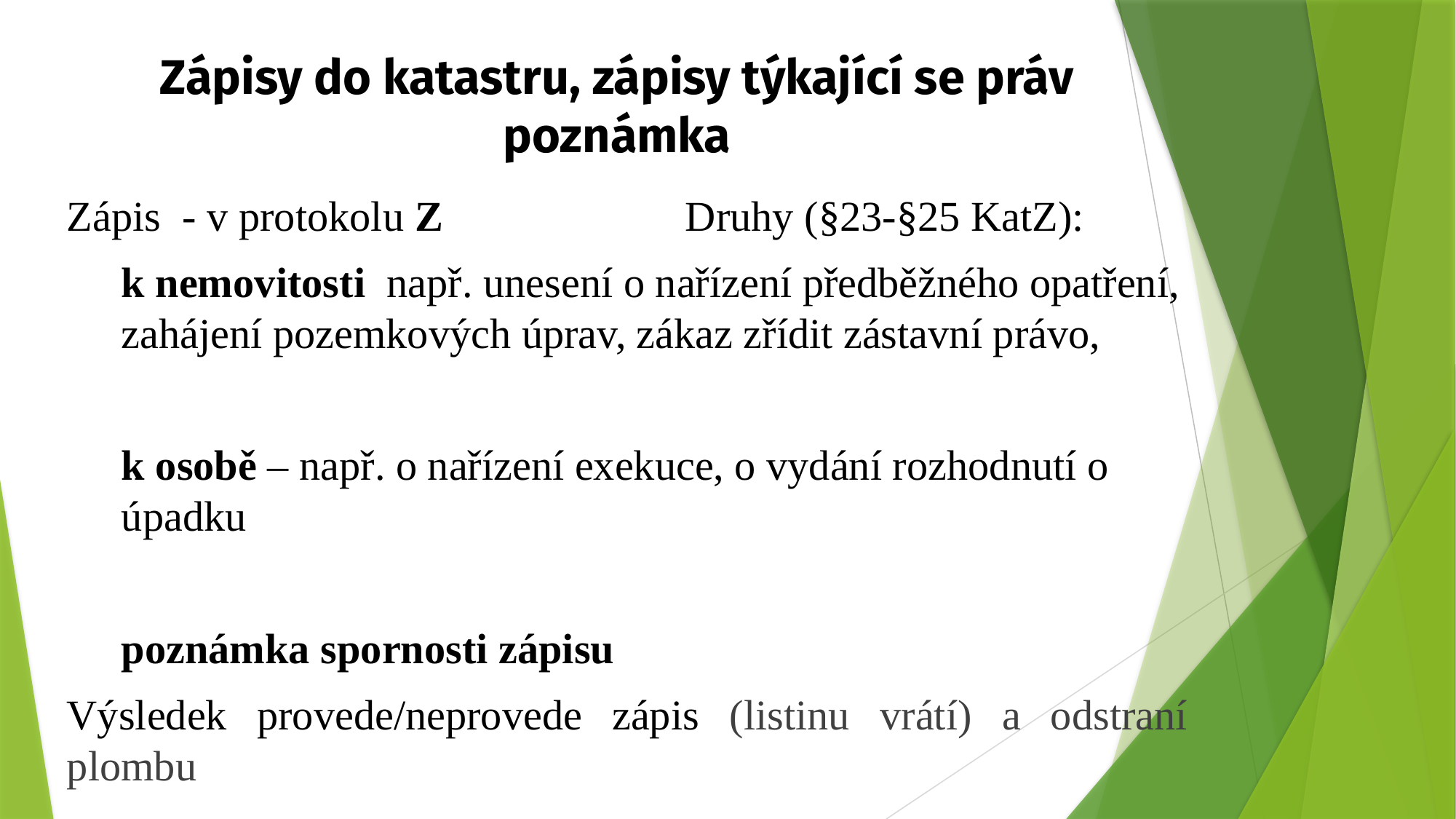

# Zápisy do katastru, zápisy týkající se práv poznámka
Zápis  - v protokolu Z                       Druhy (§23-§25 KatZ):
k nemovitosti  např. unesení o nařízení předběžného opatření, zahájení pozemkových úprav, zákaz zřídit zástavní právo,

k osobě – např. o nařízení exekuce, o vydání rozhodnutí o úpadku

poznámka spornosti zápisu
Výsledek provede/neprovede zápis (listinu vrátí) a odstraní plombu